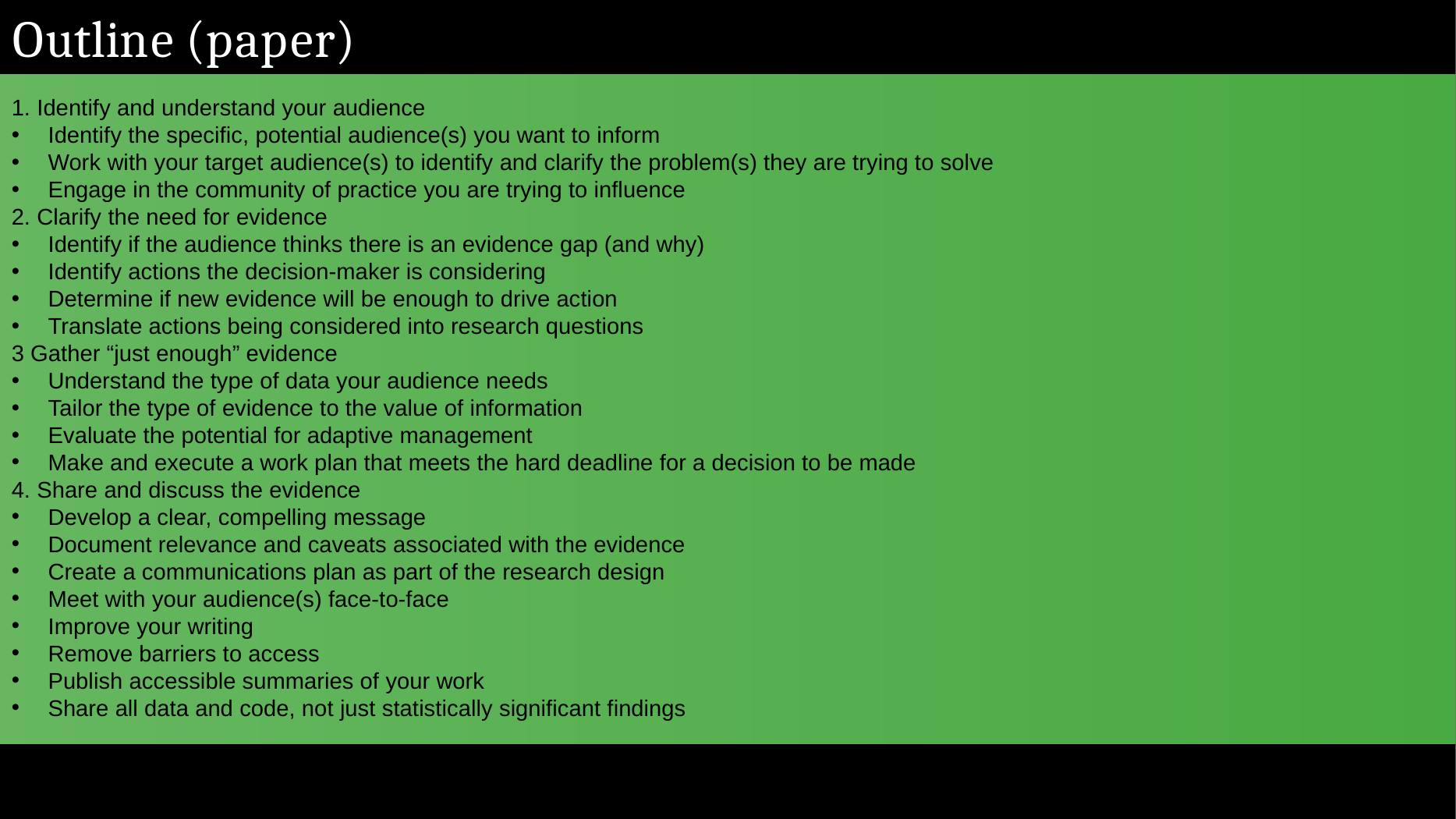

Outline (paper)

1. Identify and understand your audience
Identify the specific, potential audience(s) you want to inform
Work with your target audience(s) to identify and clarify the problem(s) they are trying to solve
Engage in the community of practice you are trying to influence
2. Clarify the need for evidence
Identify if the audience thinks there is an evidence gap (and why)
Identify actions the decision-maker is considering
Determine if new evidence will be enough to drive action
Translate actions being considered into research questions
3 Gather “just enough” evidence
Understand the type of data your audience needs
Tailor the type of evidence to the value of information
Evaluate the potential for adaptive management
Make and execute a work plan that meets the hard deadline for a decision to be made
4. Share and discuss the evidence
Develop a clear, compelling message
Document relevance and caveats associated with the evidence
Create a communications plan as part of the research design
Meet with your audience(s) face-to-face
Improve your writing
Remove barriers to access
Publish accessible summaries of your work
Share all data and code, not just statistically significant findings